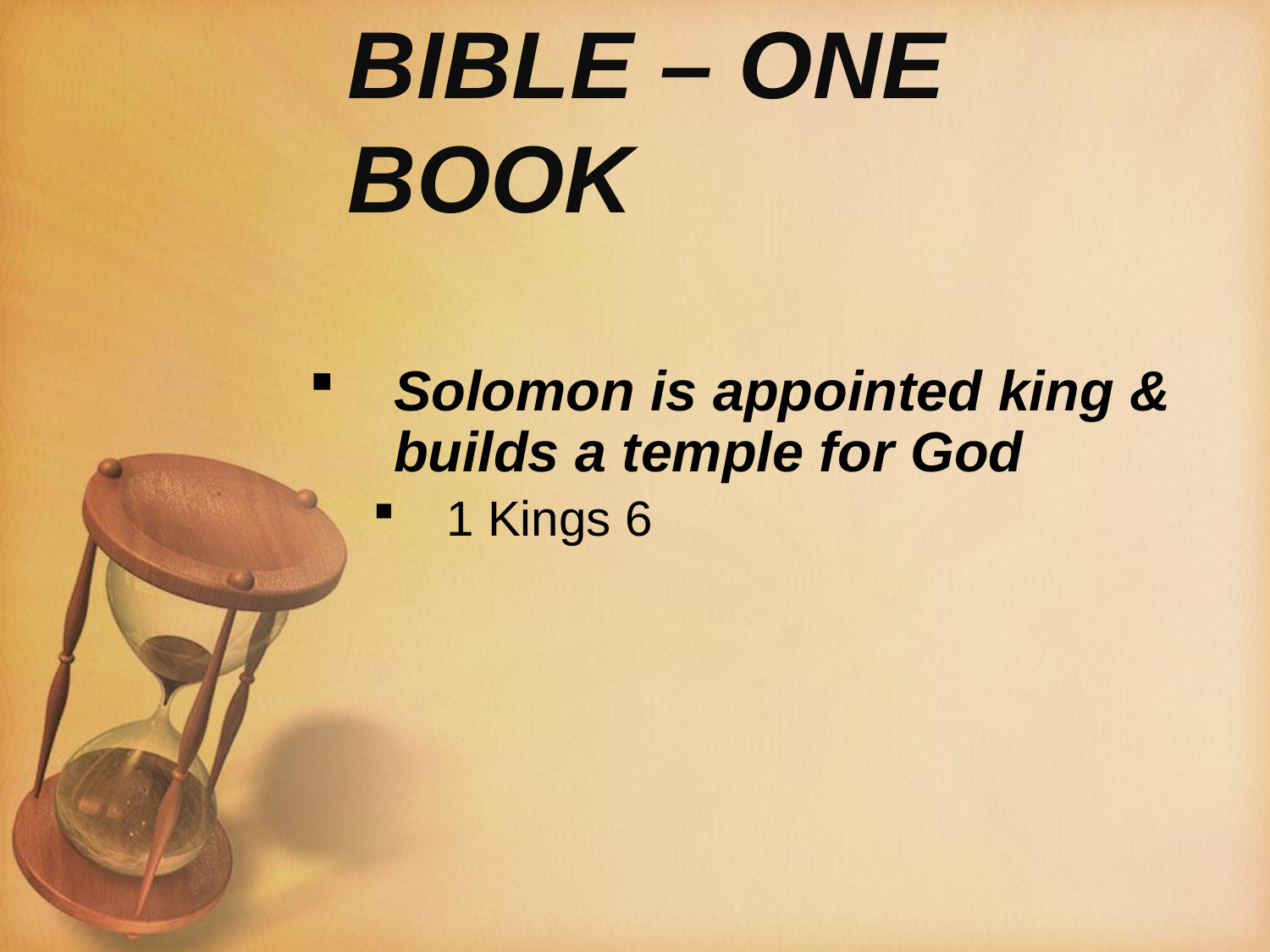

# BIBLE – ONE BOOK

Solomon is appointed king & builds a temple for God
1 Kings 6